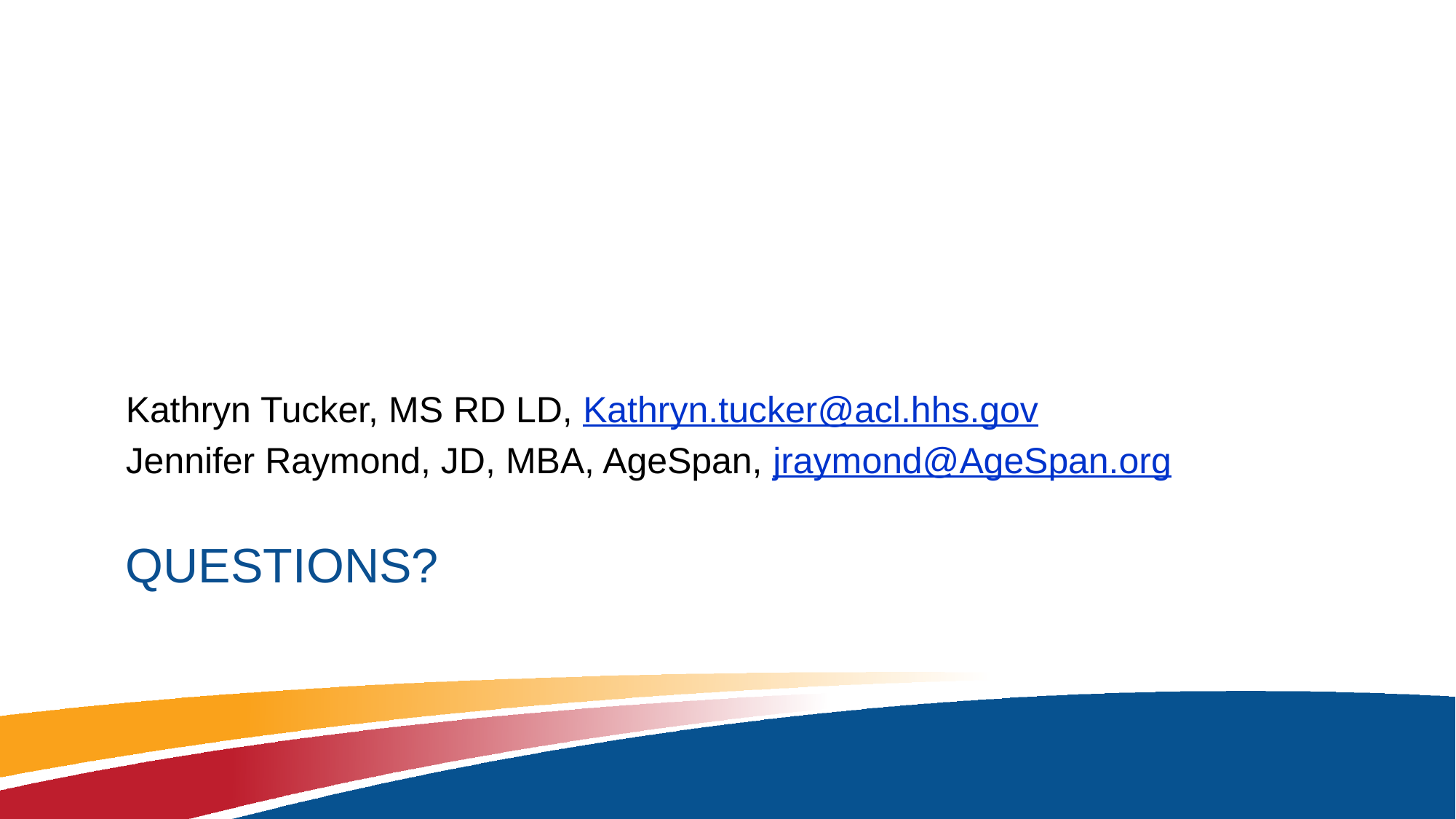

Kathryn Tucker, MS RD LD, Kathryn.tucker@acl.hhs.gov
Jennifer Raymond, JD, MBA, AgeSpan, jraymond@AgeSpan.org

# Questions?